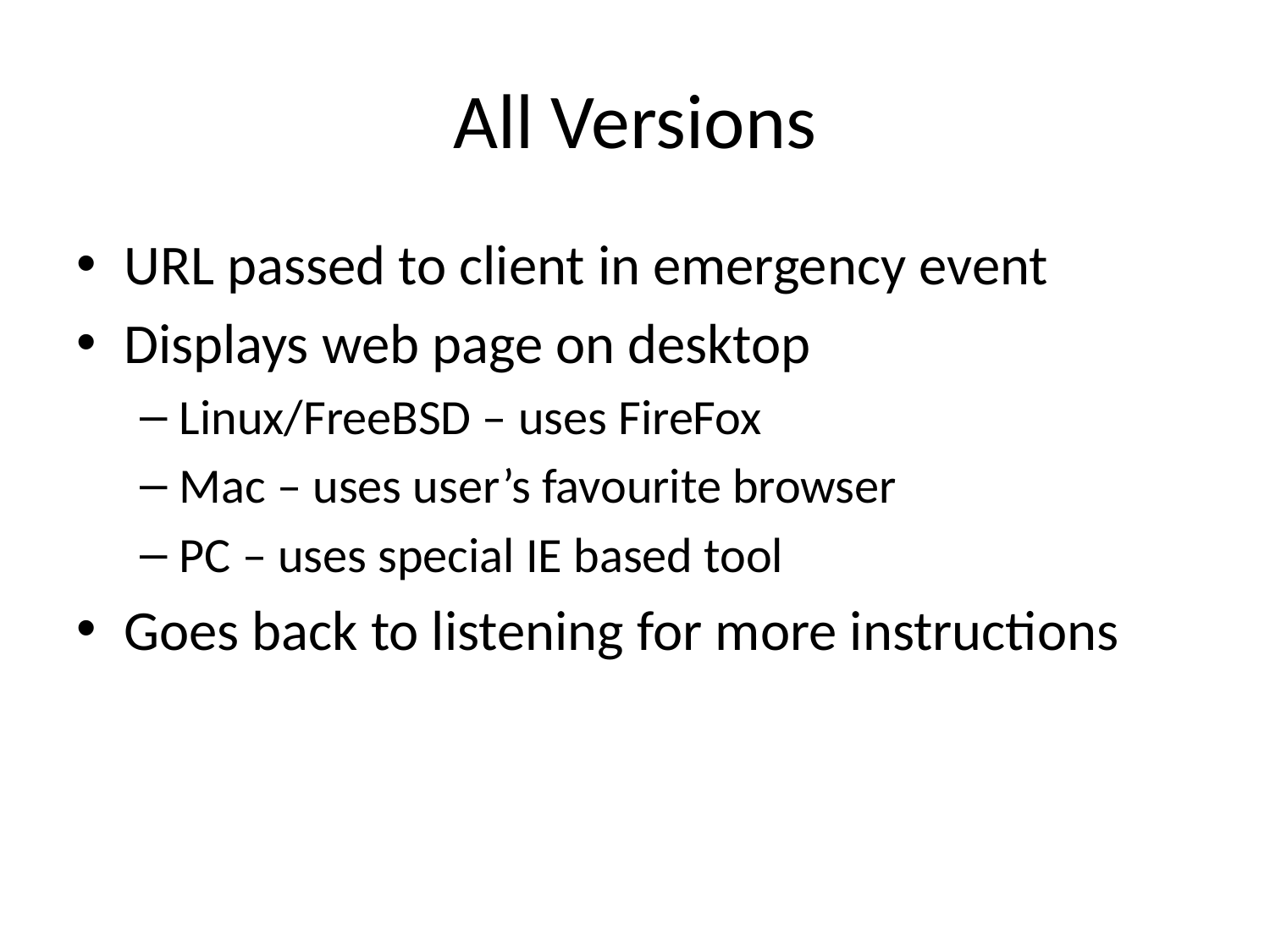

# All Versions
URL passed to client in emergency event
Displays web page on desktop
Linux/FreeBSD – uses FireFox
Mac – uses user’s favourite browser
PC – uses special IE based tool
Goes back to listening for more instructions